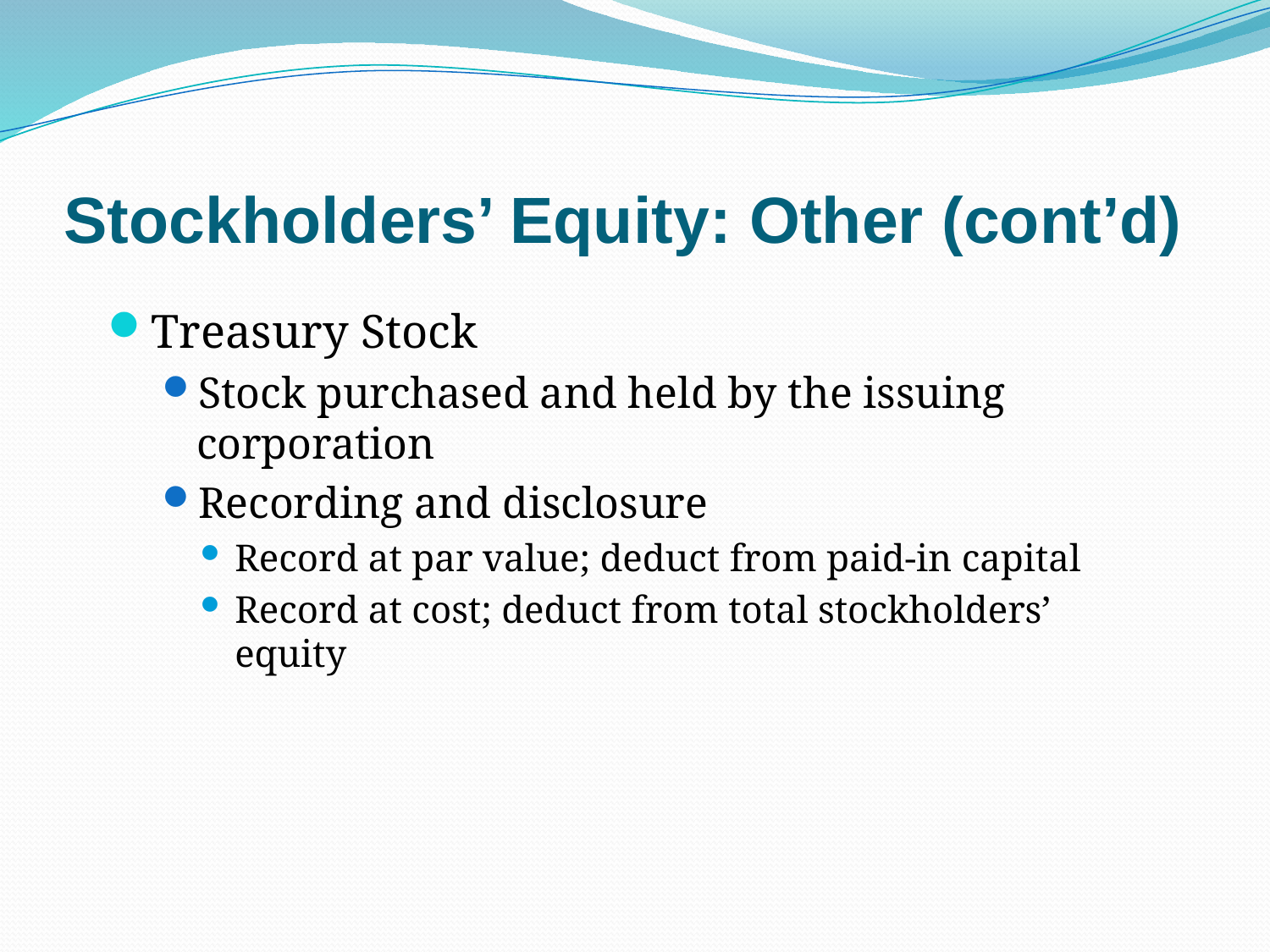

# Stockholders’ Equity: Other (cont’d)
Treasury Stock
Stock purchased and held by the issuing corporation
Recording and disclosure
Record at par value; deduct from paid-in capital
Record at cost; deduct from total stockholders’ equity